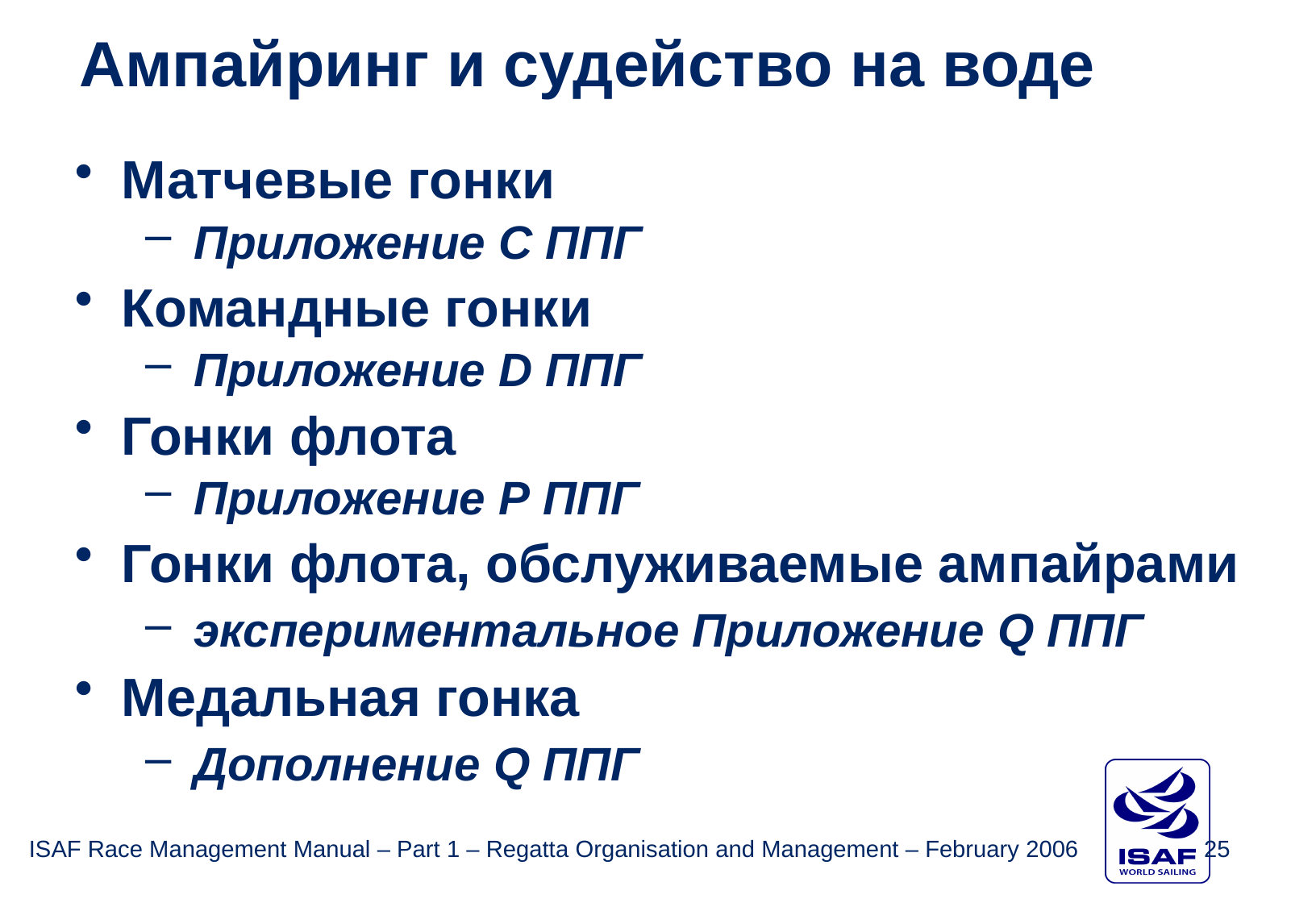

Ампайринг и судейство на воде
Матчевые гонки
Приложение С ППГ
Командные гонки
Приложение D ППГ
Гонки флота
Приложение P ППГ
Гонки флота, обслуживаемые ампайрами
экспериментальное Приложение Q ППГ
Медальная гонка
Дополнение Q ППГ